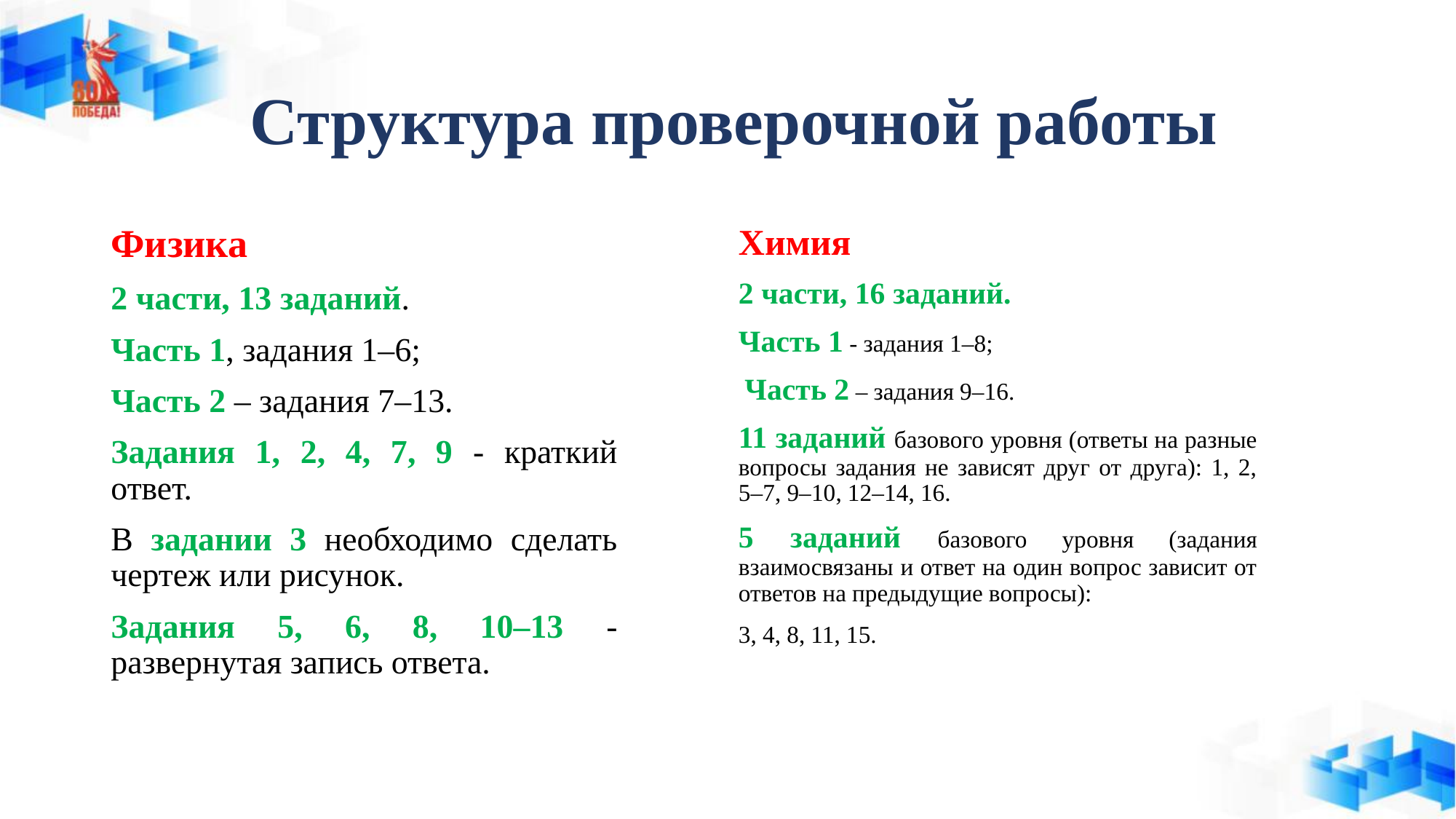

# Структура проверочной работы
Физика
2 части, 13 заданий.
Часть 1, задания 1–6;
Часть 2 – задания 7–13.
Задания 1, 2, 4, 7, 9 - краткий ответ.
В задании 3 необходимо сделать чертеж или рисунок.
Задания 5, 6, 8, 10–13 -развернутая запись ответа.
Химия
2 части, 16 заданий.
Часть 1 - задания 1–8;
 Часть 2 – задания 9–16.
11 заданий базового уровня (ответы на разные вопросы задания не зависят друг от друга): 1, 2, 5–7, 9–10, 12–14, 16.
5 заданий базового уровня (задания взаимосвязаны и ответ на один вопрос зависит от ответов на предыдущие вопросы):
3, 4, 8, 11, 15.